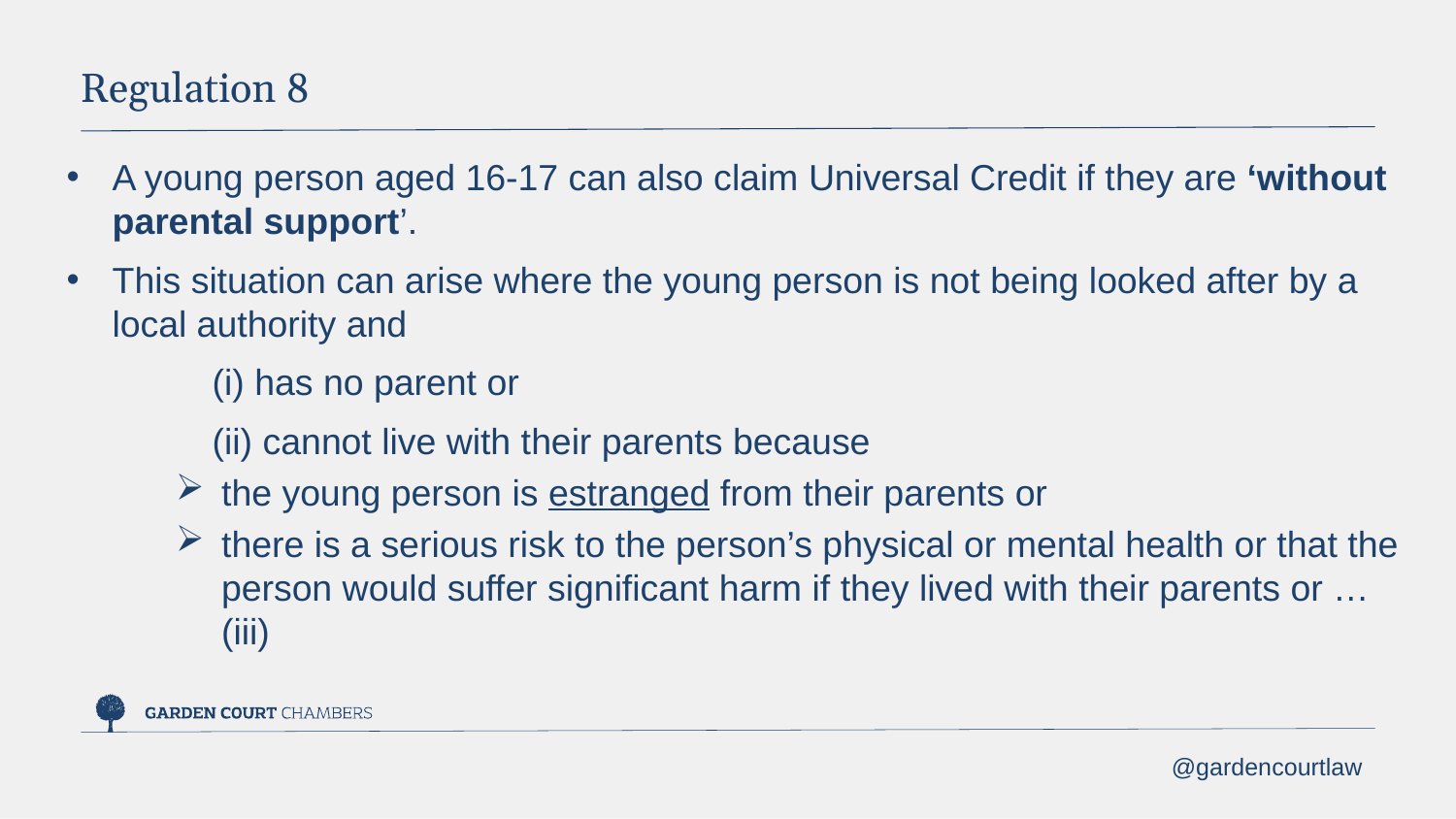

Regulation 8

A young person aged 16-17 can also claim Universal Credit if they are ‘without parental support’.
This situation can arise where the young person is not being looked after by a local authority and
	(i) has no parent or
	(ii) cannot live with their parents because
the young person is estranged from their parents or
there is a serious risk to the person’s physical or mental health or that the person would suffer significant harm if they lived with their parents or …(iii)